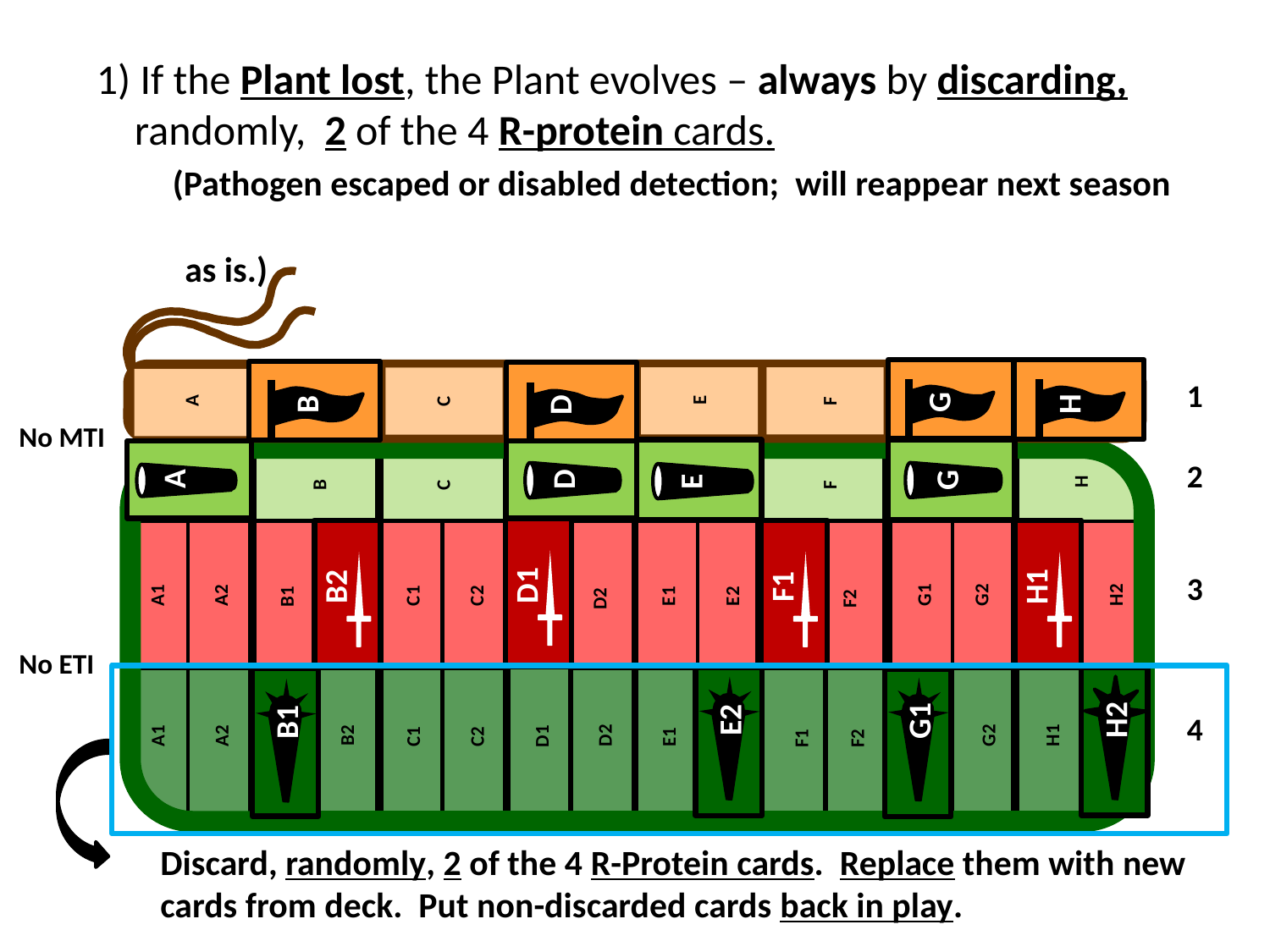

1) If the Plant lost, the Plant evolves – always by discarding,
    randomly,  2 of the 4 R-protein cards.
        (Pathogen escaped or disabled detection;  will reappear next season
           as is.)

E
H
F
G

H
D
A
B
C

E
H

F

G

D
A
B
C
C1
C2
B2
B1
F2

D2
D1
E1
E2
F1
G1
G2
H1
H2
A1
A2
C1
C2
B2
B1
D2
E1
E2

G1
G2
H1
H2
A1
A2
F1
D1
F2

1
G
B
H

D

No MTI

2
A
F
E
D
G

D1

B2

H1

F1
3
No ETI

H2

E2

B1

G1

4

Discard, randomly, 2 of the 4 R-Protein cards.  Replace them with new cards from deck.  Put non-discarded cards back in play.